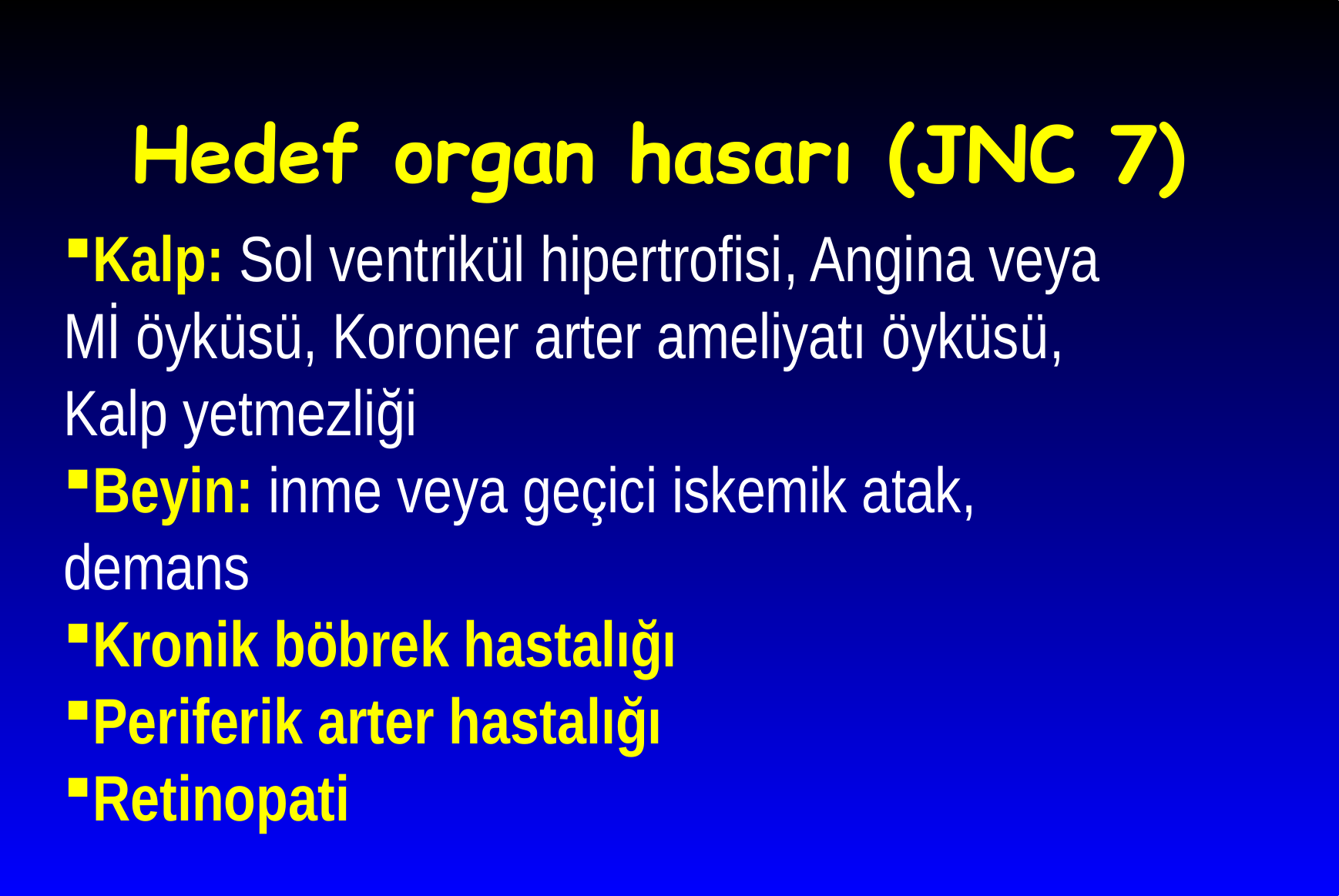

# Hedef organ hasarı (JNC 7)
Kalp: Sol ventrikül hipertrofisi, Angina veya Mİ öyküsü, Koroner arter ameliyatı öyküsü, Kalp yetmezliği
Beyin: inme veya geçici iskemik atak, demans
Kronik böbrek hastalığı
Periferik arter hastalığı
Retinopati